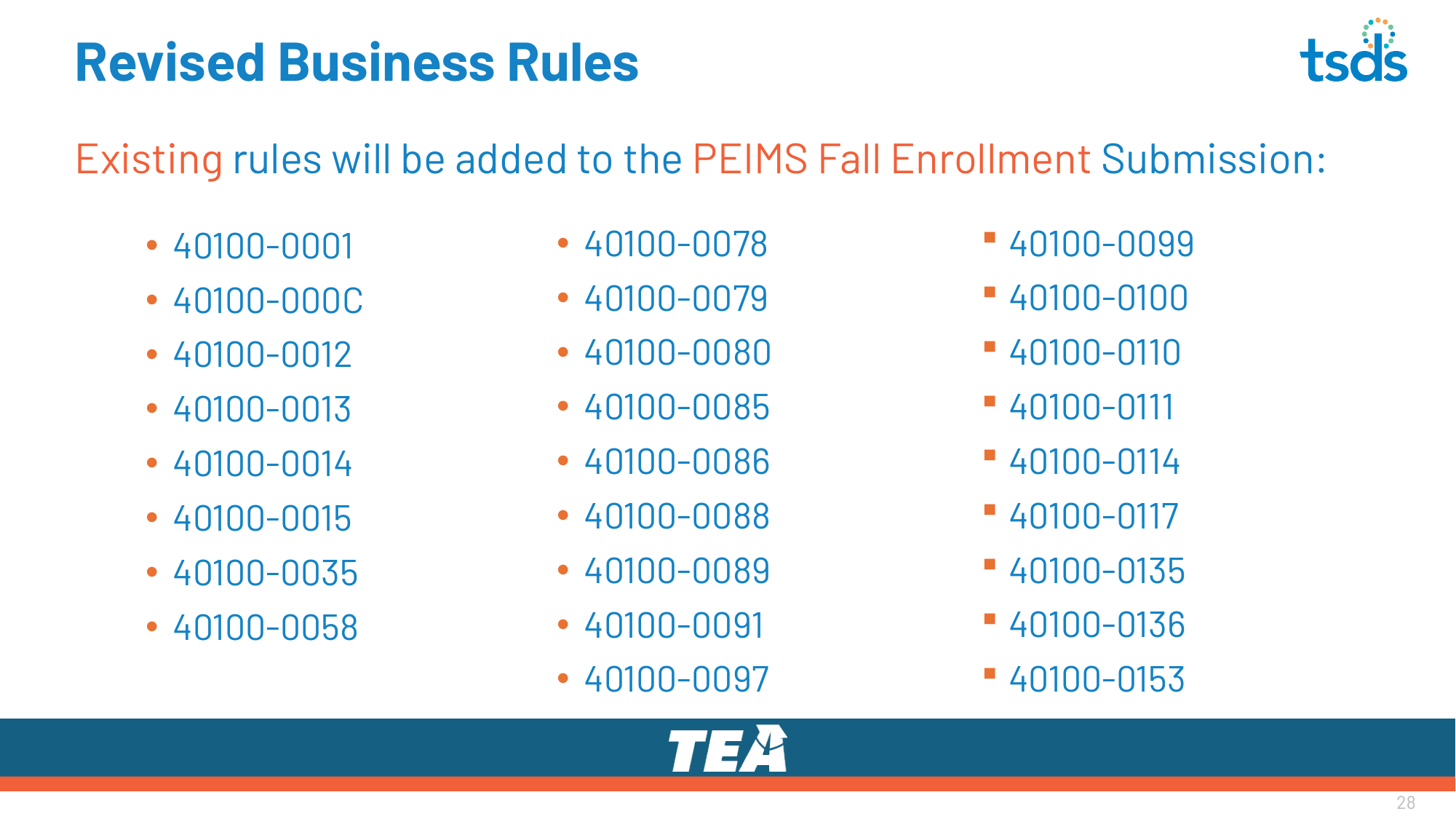

# Revised Business Rules 1
Existing rules will be added to the PEIMS Fall Enrollment Submission:
40100-0078
40100-0079
40100-0080
40100-0085
40100-0086
40100-0088
40100-0089
40100-0091
40100-0097
40100-0099
40100-0100
40100-0110
40100-0111
40100-0114
40100-0117
40100-0135
40100-0136
40100-0153
40100-0001
40100-000C
40100-0012
40100-0013
40100-0014
40100-0015
40100-0035
40100-0058
28